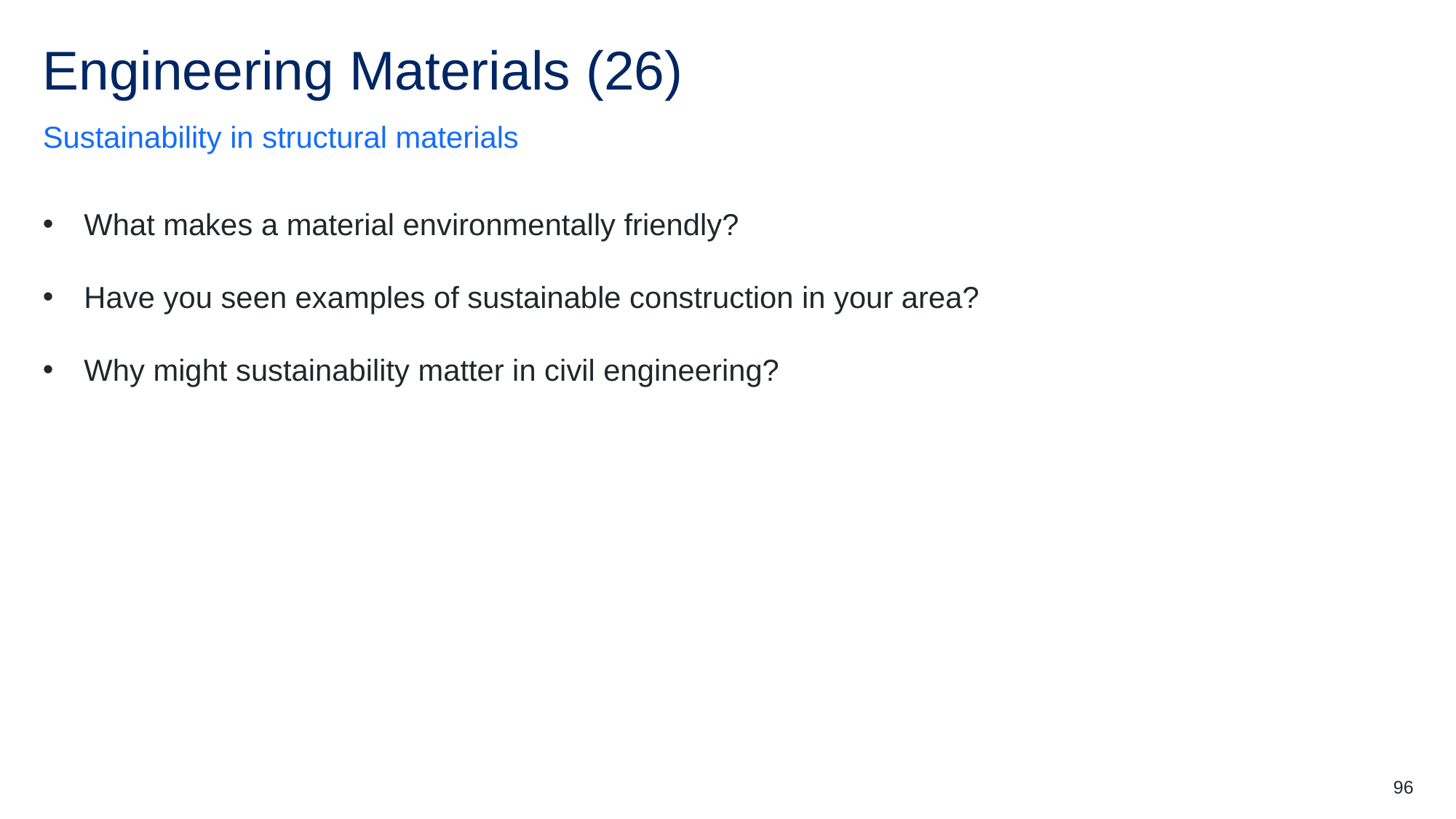

# Engineering Materials (26)
Sustainability in structural materials
What makes a material environmentally friendly?
Have you seen examples of sustainable construction in your area?
Why might sustainability matter in civil engineering?
96